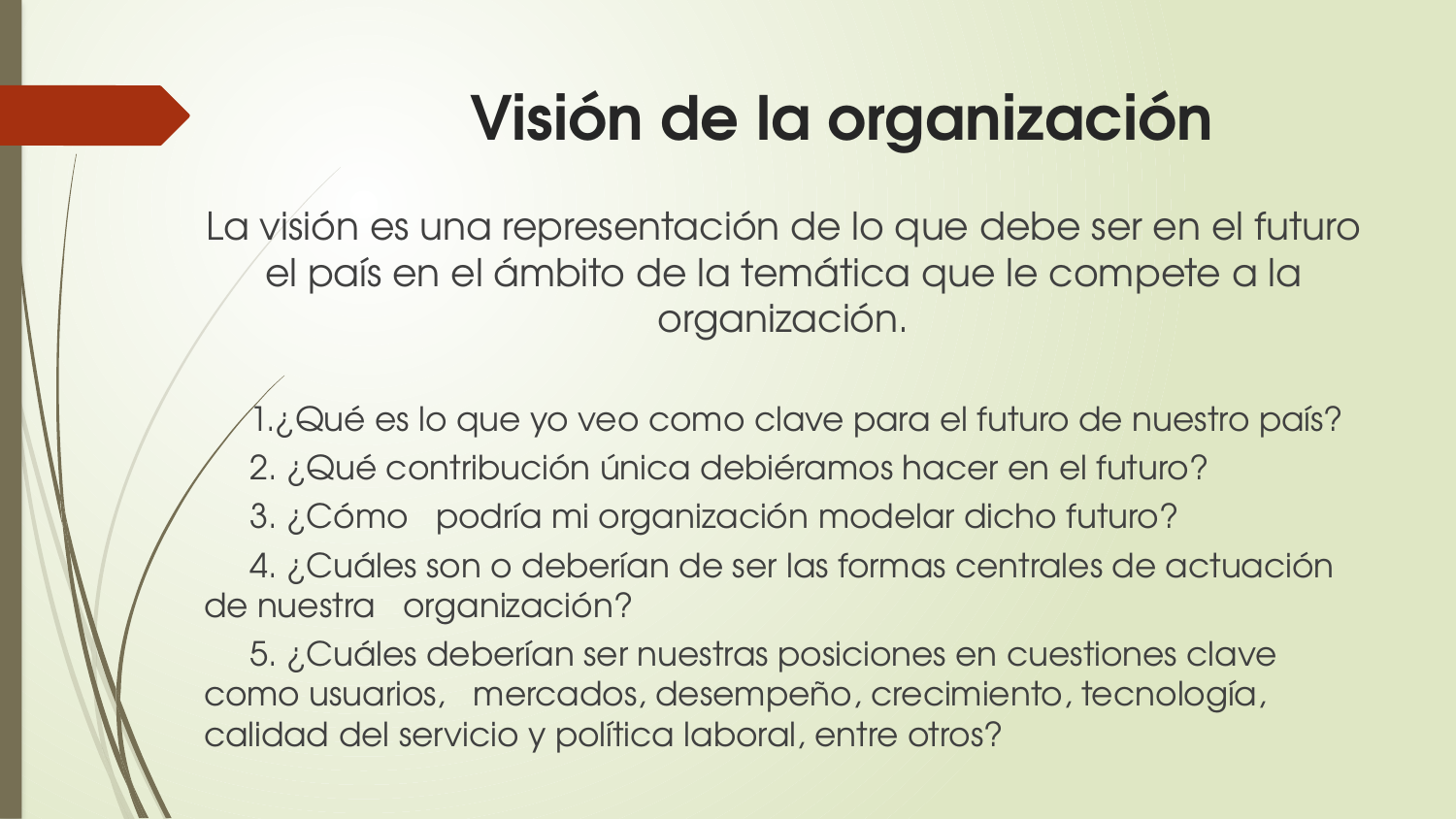

# Visión de la organización

La visión es una representación de lo que debe ser en el futuro el país en el ámbito de la temática que le compete a la organización.

     1.¿Qué es lo que yo veo como clave para el futuro de nuestro país?
     2. ¿Qué contribución única debiéramos hacer en el futuro?
     3. ¿Cómo   podría mi organización modelar dicho futuro?
     4. ¿Cuáles son o deberían de ser las formas centrales de actuación de nuestra   organización?
     5. ¿Cuáles deberían ser nuestras posiciones en cuestiones clave como usuarios,   mercados, desempeño, crecimiento, tecnología, calidad del servicio y política laboral, entre otros?